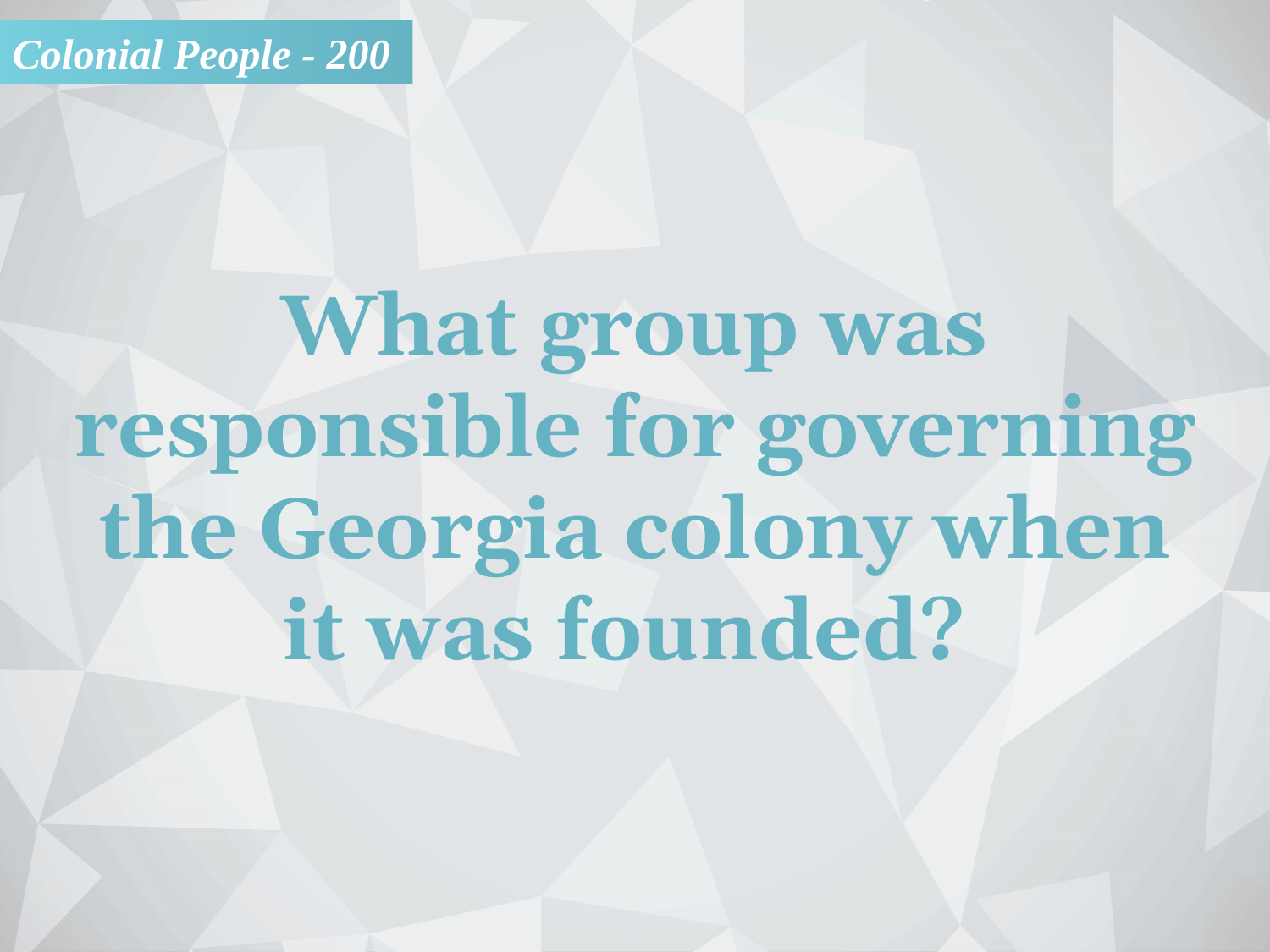

Colonial People - 200
What group was
responsible for governing the Georgia colony when
it was founded?